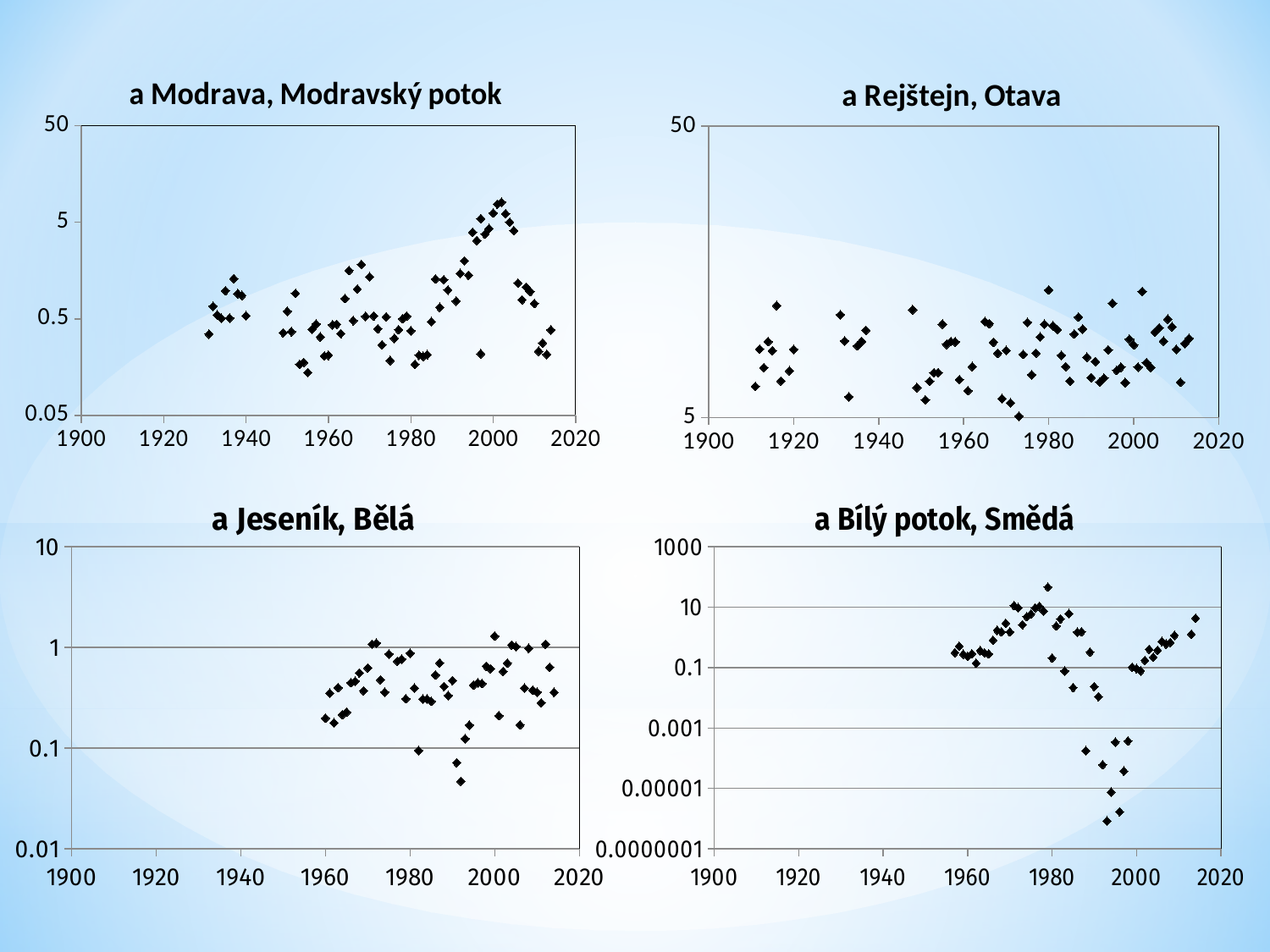

### Chart: a Modrava, Modravský potok

| Category |  |
|---|---|

### Chart: a Rejštejn, Otava

| Category |  |
|---|---|

### Chart: a Jeseník, Bělá

| Category |  |
|---|---|

### Chart: a Bílý potok, Smědá

| Category |  |
|---|---|